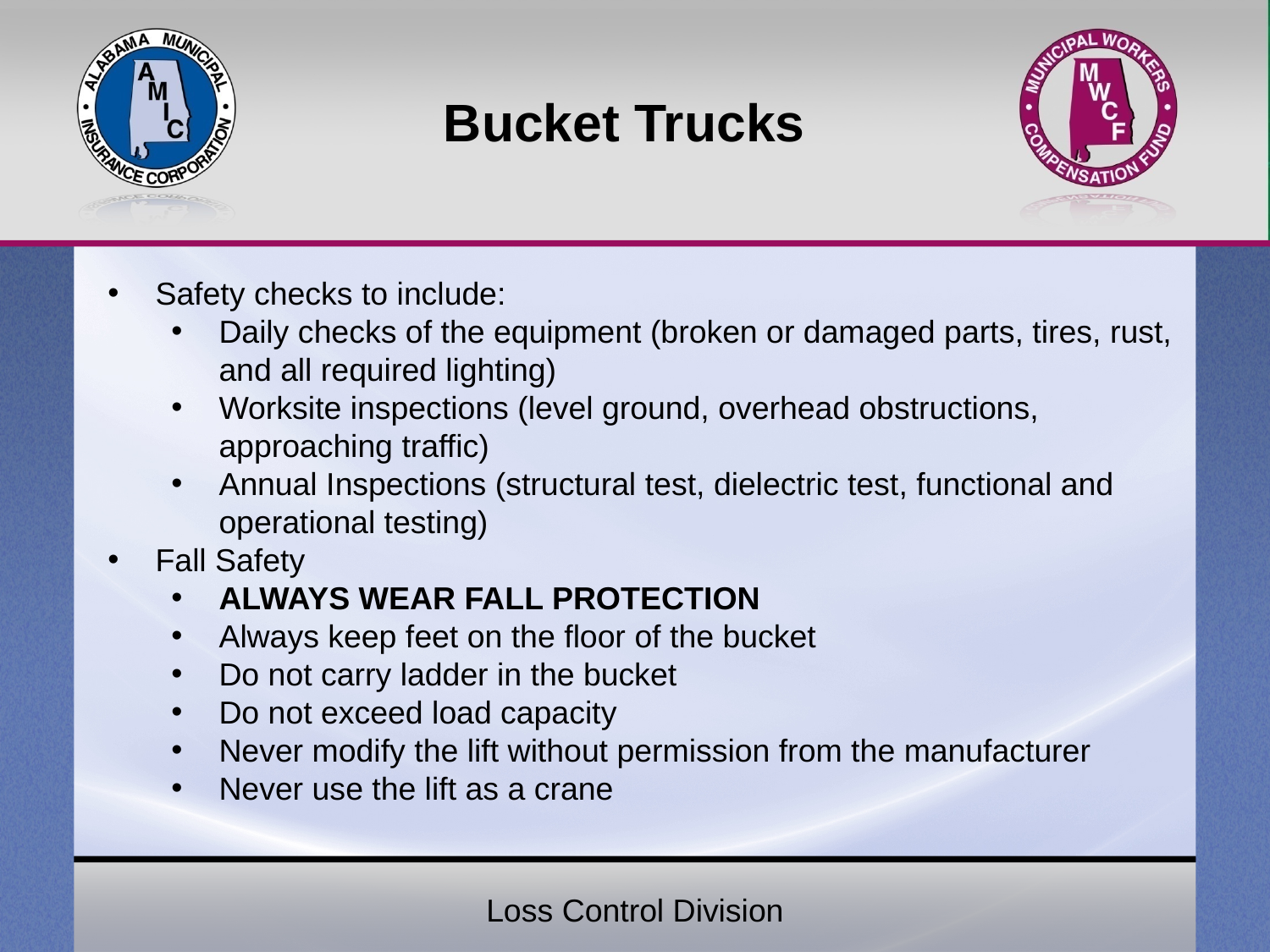

# Bucket Trucks
Safety checks to include:
Daily checks of the equipment (broken or damaged parts, tires, rust, and all required lighting)
Worksite inspections (level ground, overhead obstructions, approaching traffic)
Annual Inspections (structural test, dielectric test, functional and operational testing)
Fall Safety
ALWAYS WEAR FALL PROTECTION
Always keep feet on the floor of the bucket
Do not carry ladder in the bucket
Do not exceed load capacity
Never modify the lift without permission from the manufacturer
Never use the lift as a crane